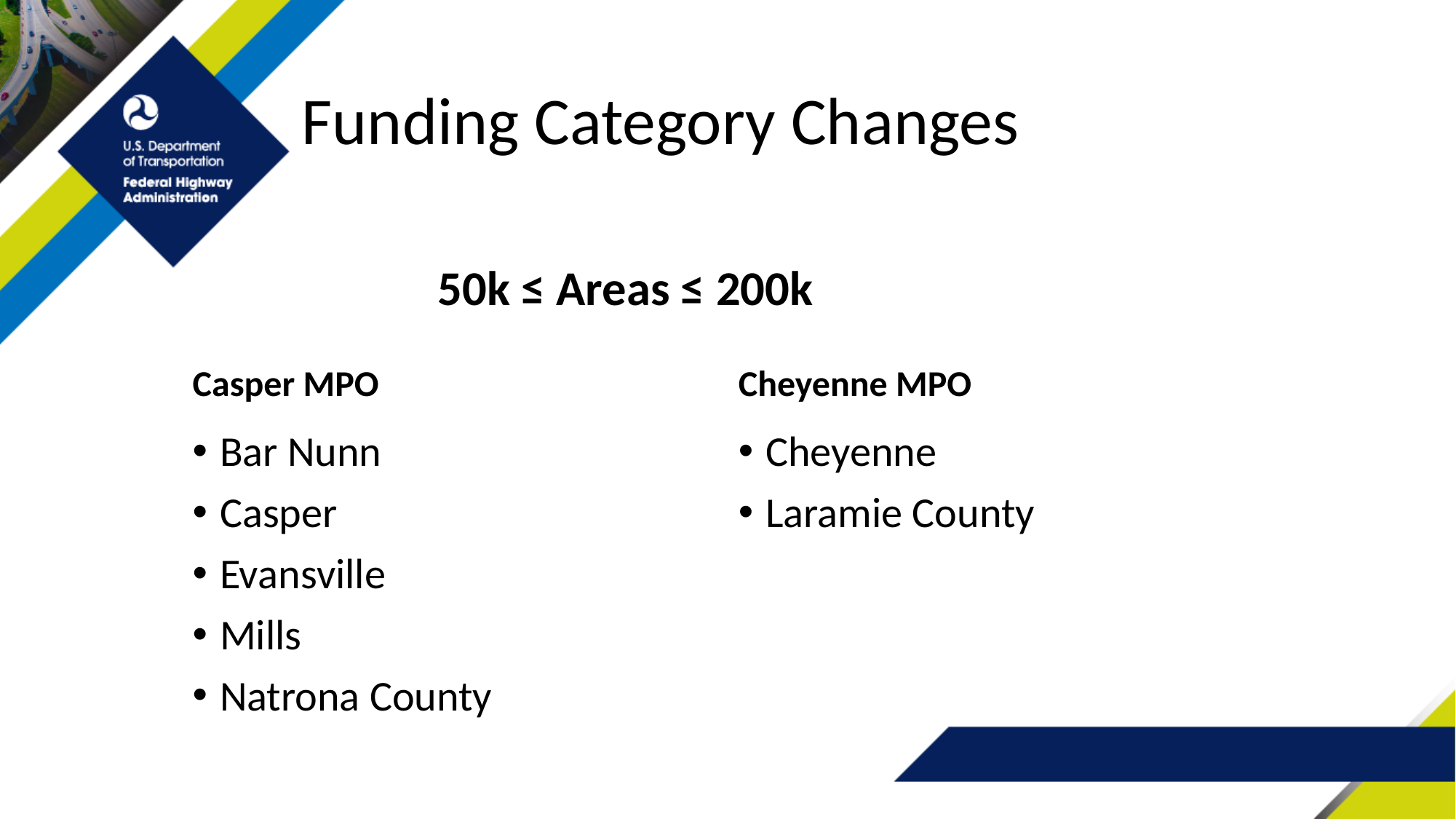

# Funding Category Changes
                              50k ≤ Areas ≤ 200k
Casper MPO
Cheyenne MPO
Bar Nunn
Casper
Evansville
Mills
Natrona County
Cheyenne
Laramie County